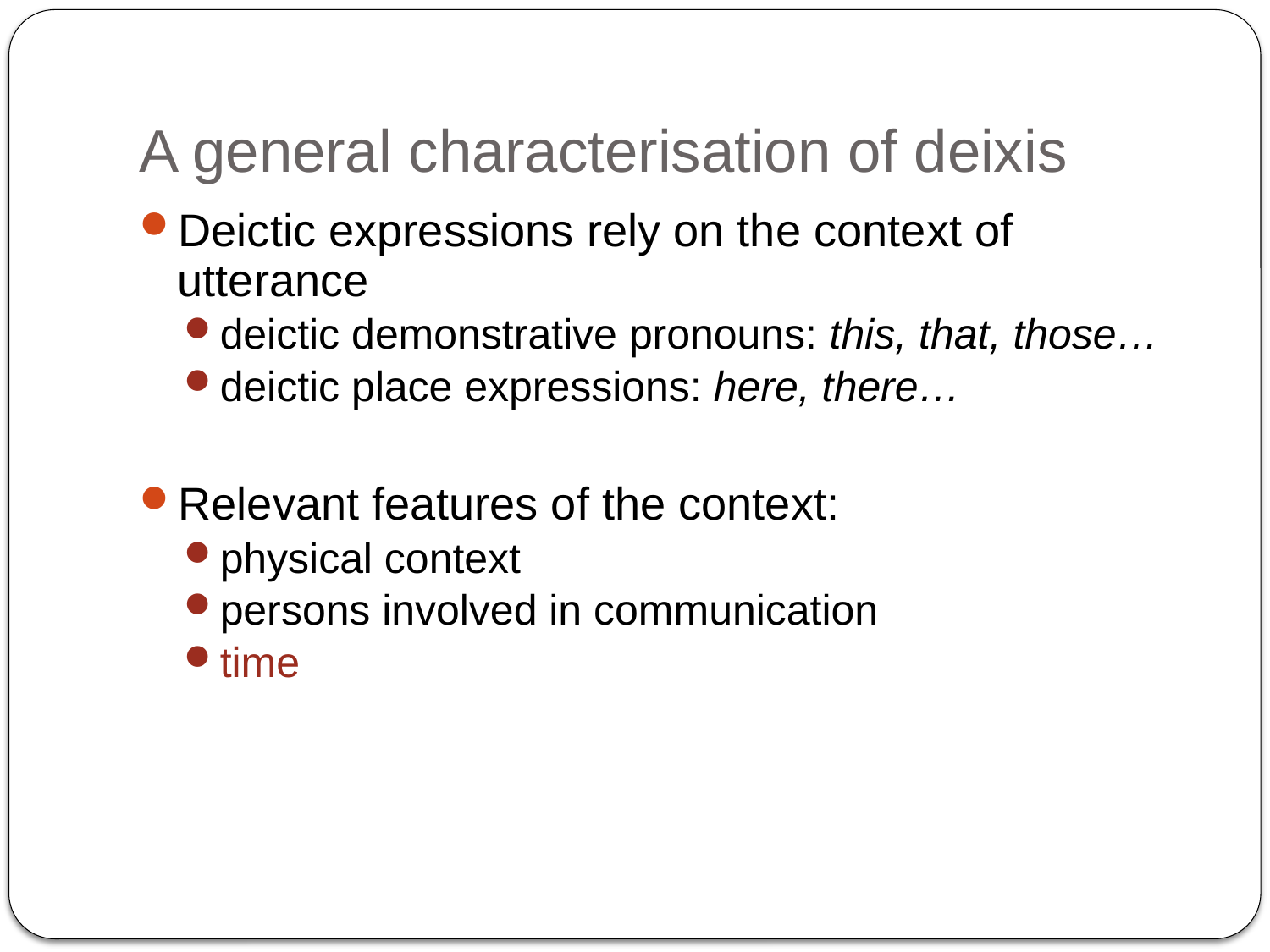

# A general characterisation of deixis
Deictic expressions rely on the context of utterance
deictic demonstrative pronouns: this, that, those…
deictic place expressions: here, there…

Relevant features of the context:
physical context
persons involved in communication
time